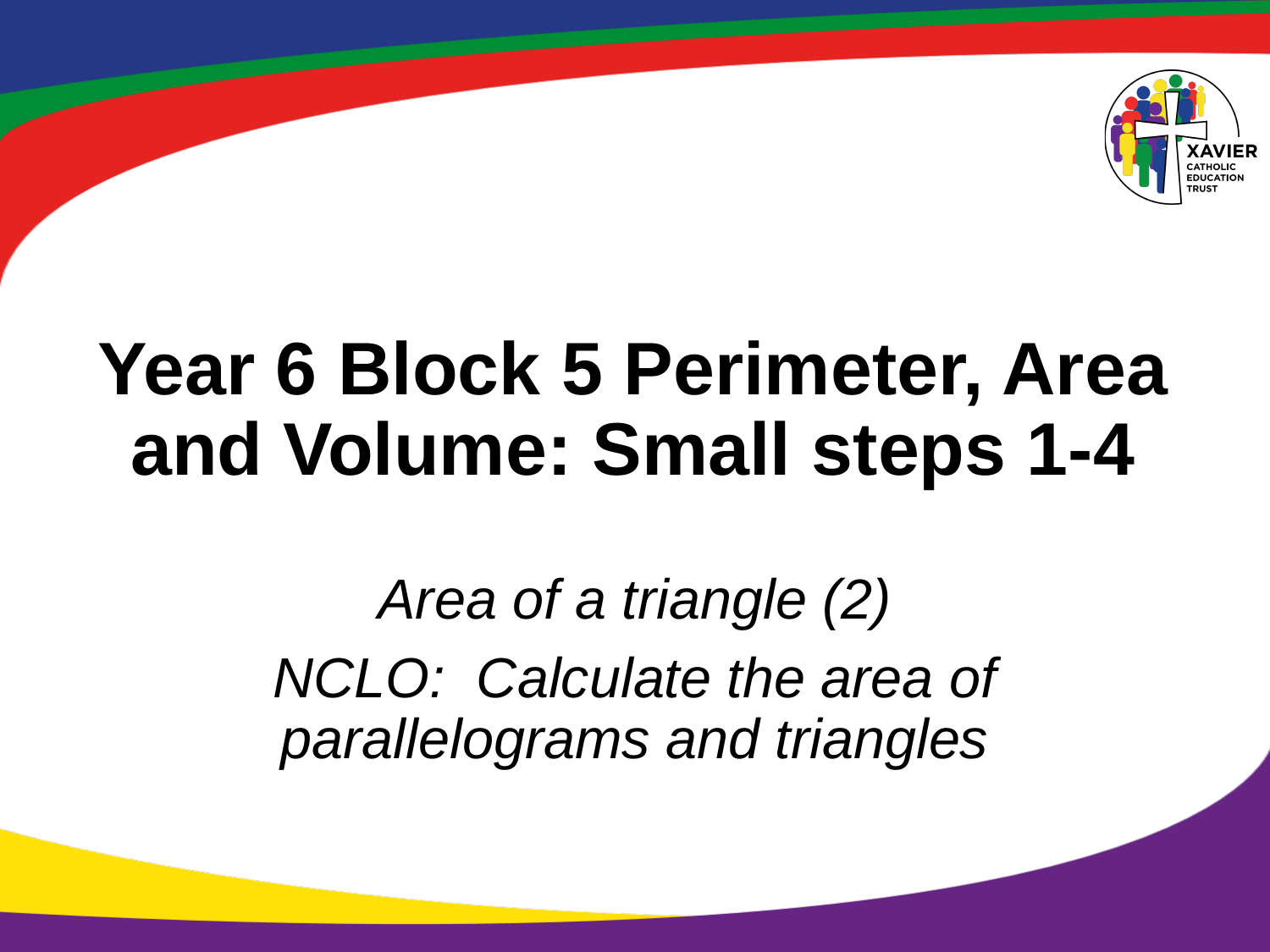

# Year 6 Block 5 Perimeter, Area and Volume: Small steps 1-4
Area of a triangle (2)
NCLO:  Calculate the area of parallelograms and triangles